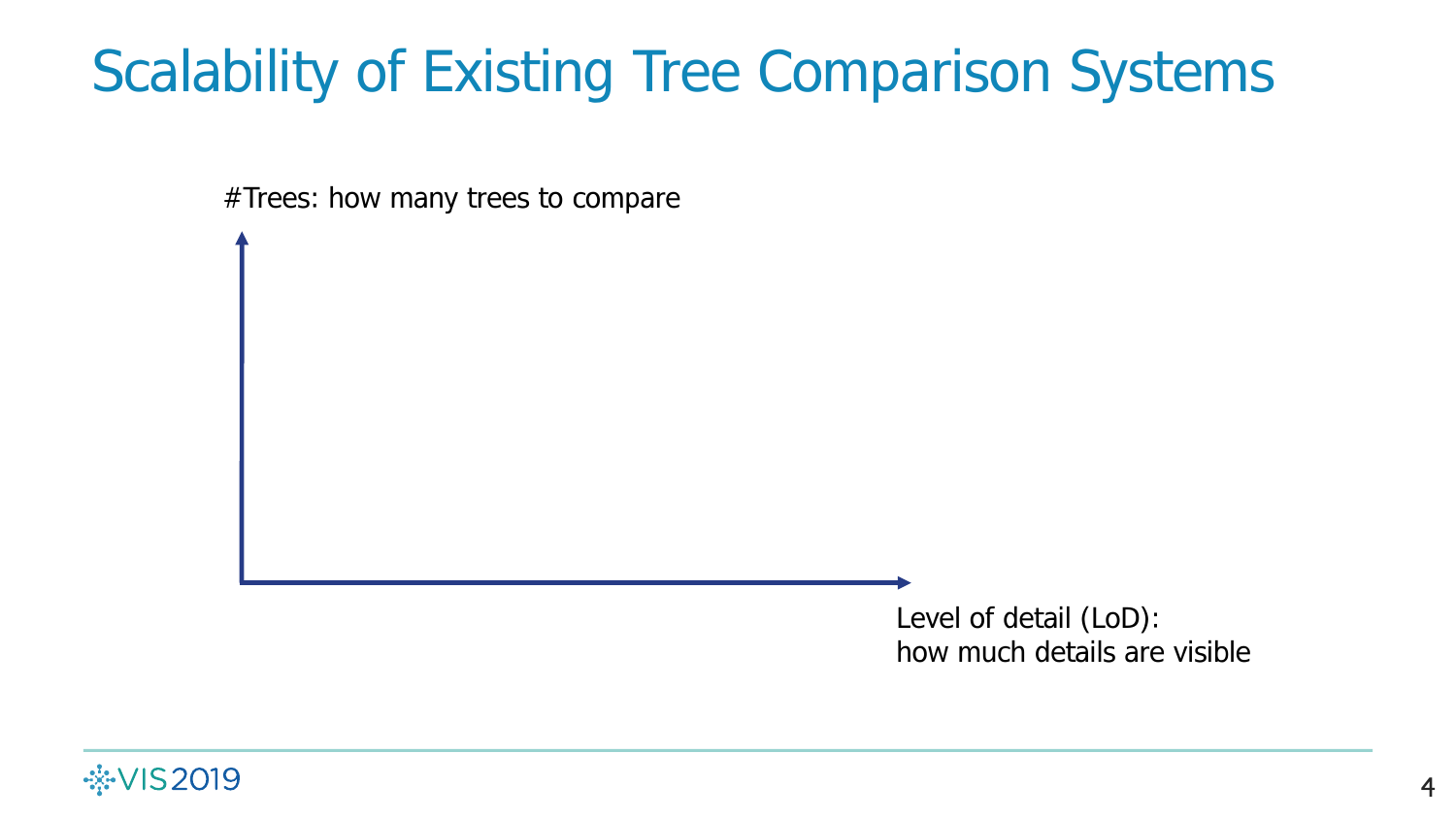

# Scalability of Existing Tree Comparison Systems
#Trees: how many trees to compare
Level of detail (LoD):
how much details are visible
4